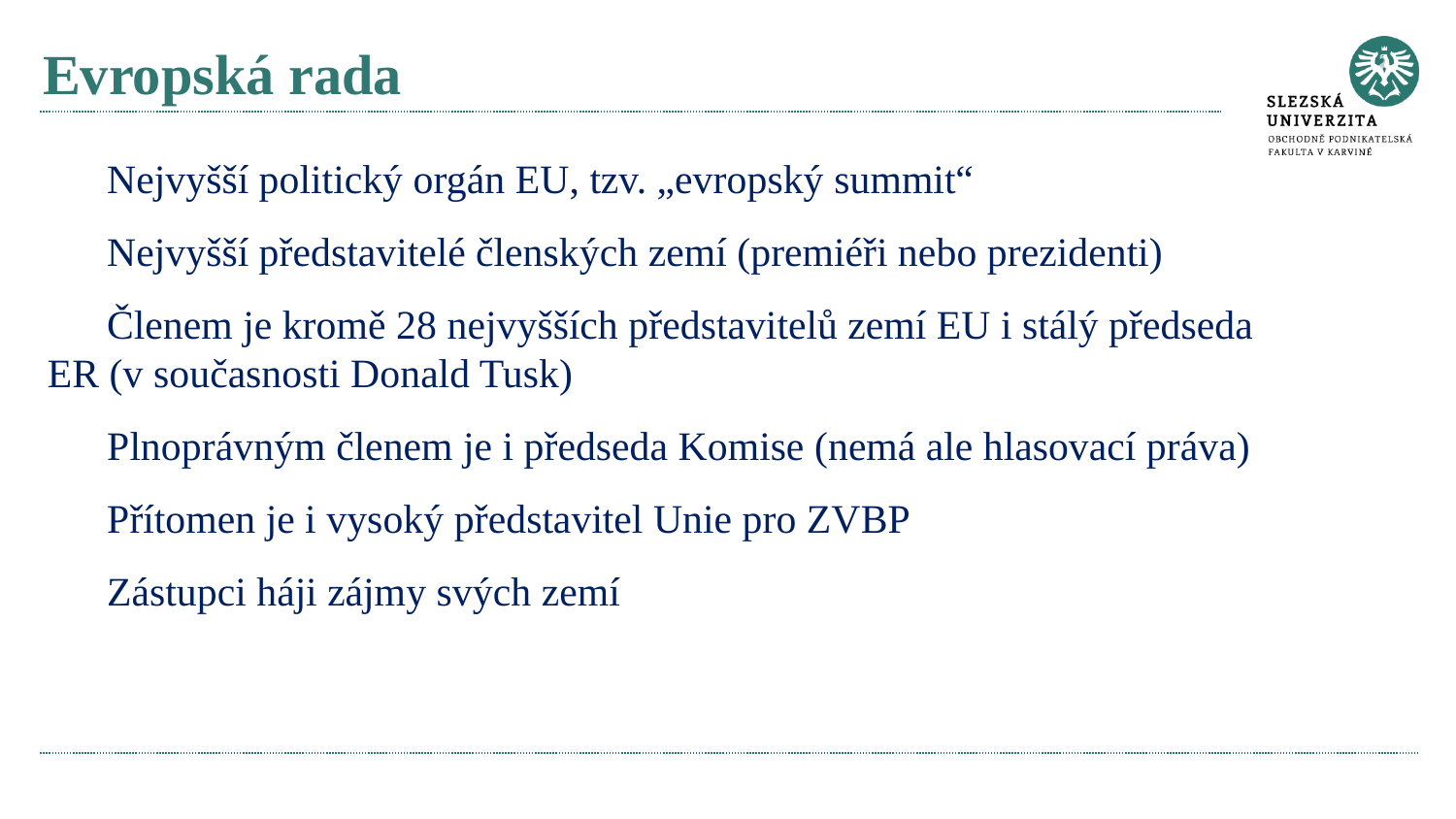

# Evropská rada
Nejvyšší politický orgán EU, tzv. „evropský summit“
Nejvyšší představitelé členských zemí (premiéři nebo prezidenti)
Členem je kromě 28 nejvyšších představitelů zemí EU i stálý předseda ER (v současnosti Donald Tusk)
Plnoprávným členem je i předseda Komise (nemá ale hlasovací práva)
Přítomen je i vysoký představitel Unie pro ZVBP
Zástupci háji zájmy svých zemí